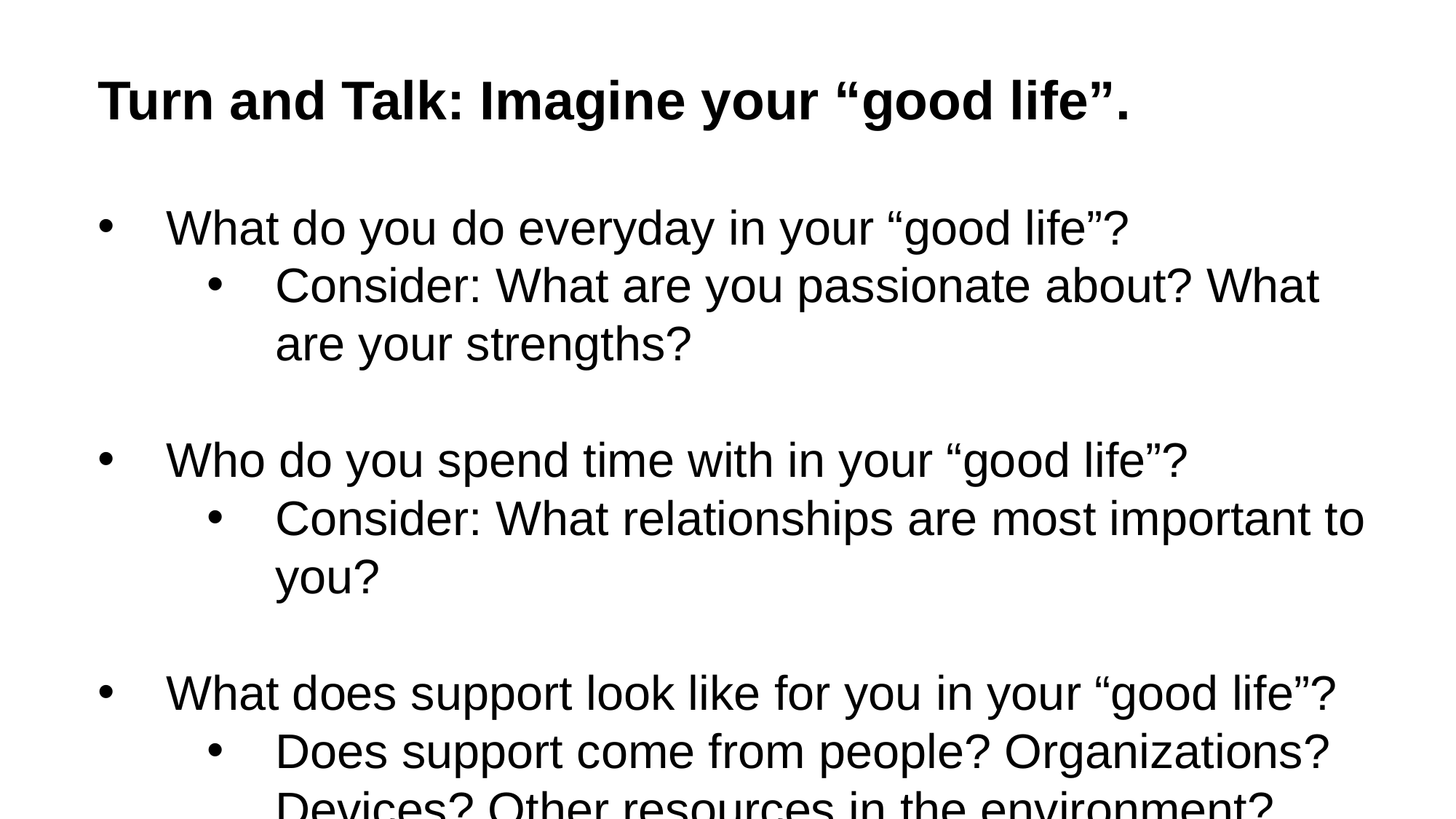

Turn and Talk: Imagine your “good life”.

What do you do everyday in your “good life”?
Consider: What are you passionate about? What are your strengths?

Who do you spend time with in your “good life”?
Consider: What relationships are most important to you?

What does support look like for you in your “good life”?
Does support come from people? Organizations? Devices? Other resources in the environment?